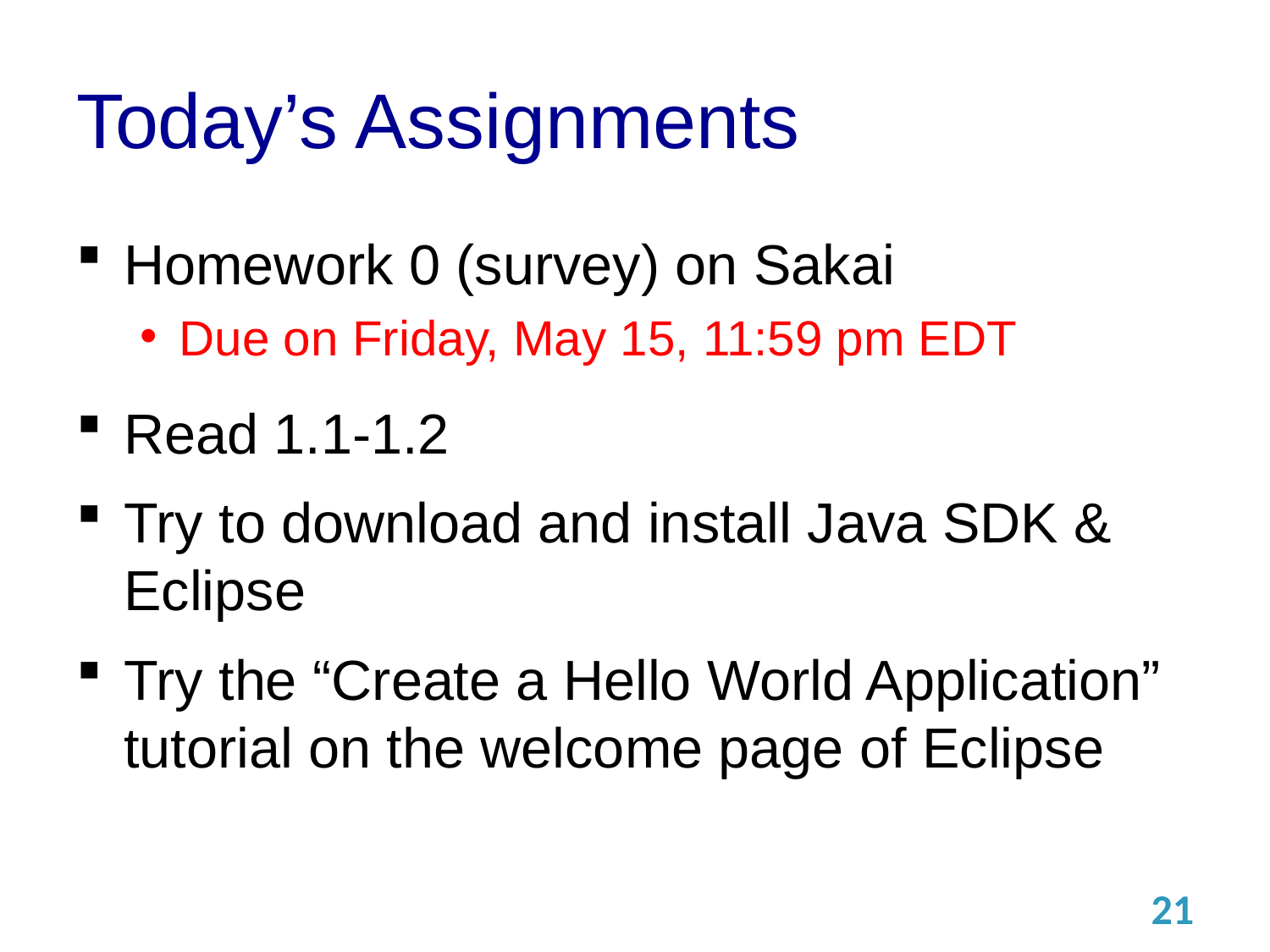

# Today’s Assignments
Homework 0 (survey) on Sakai
Due on Friday, May 15, 11:59 pm EDT
Read 1.1-1.2
Try to download and install Java SDK & Eclipse
Try the “Create a Hello World Application” tutorial on the welcome page of Eclipse
21